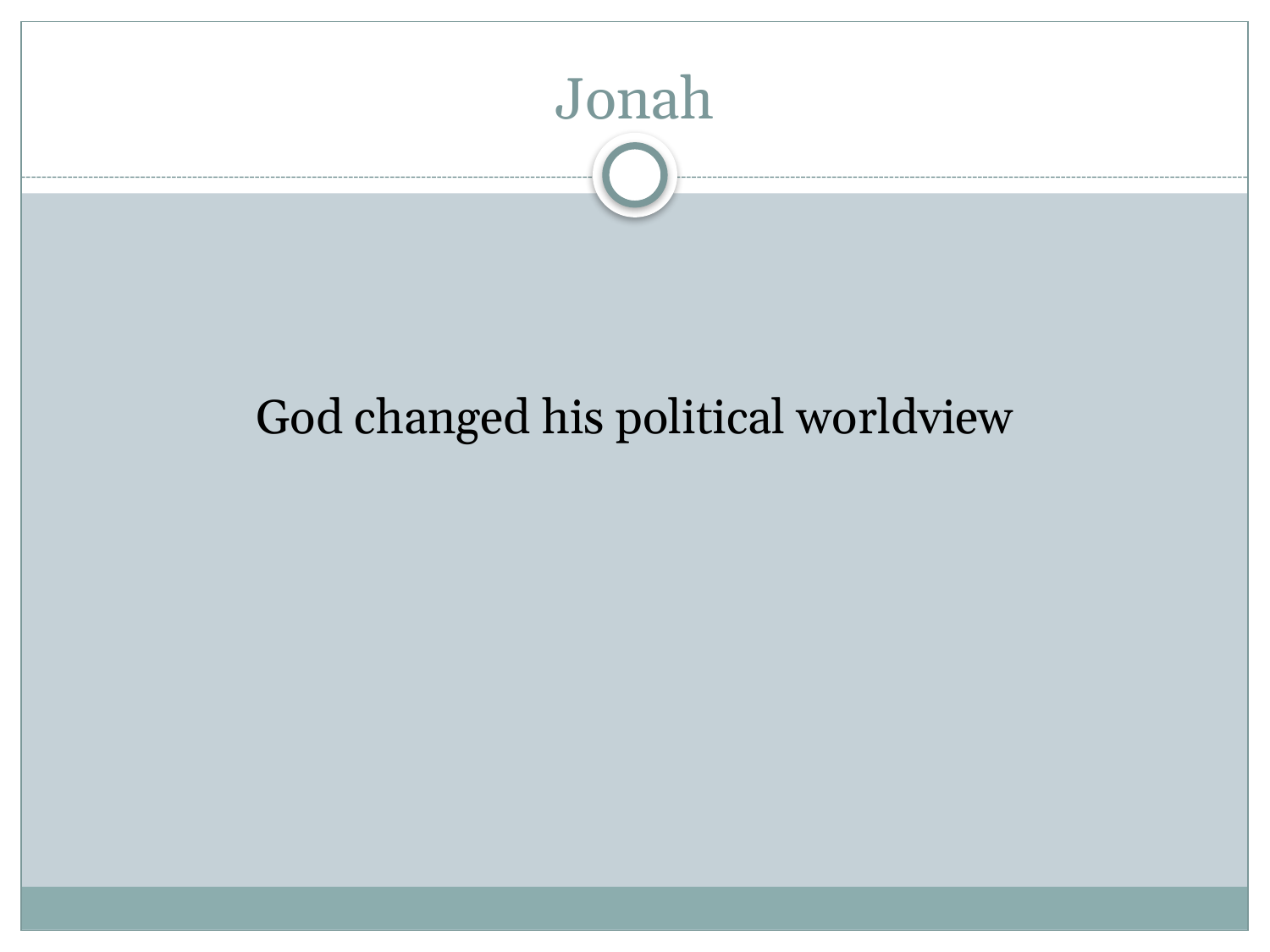

# Jonah

 God changed his political worldview